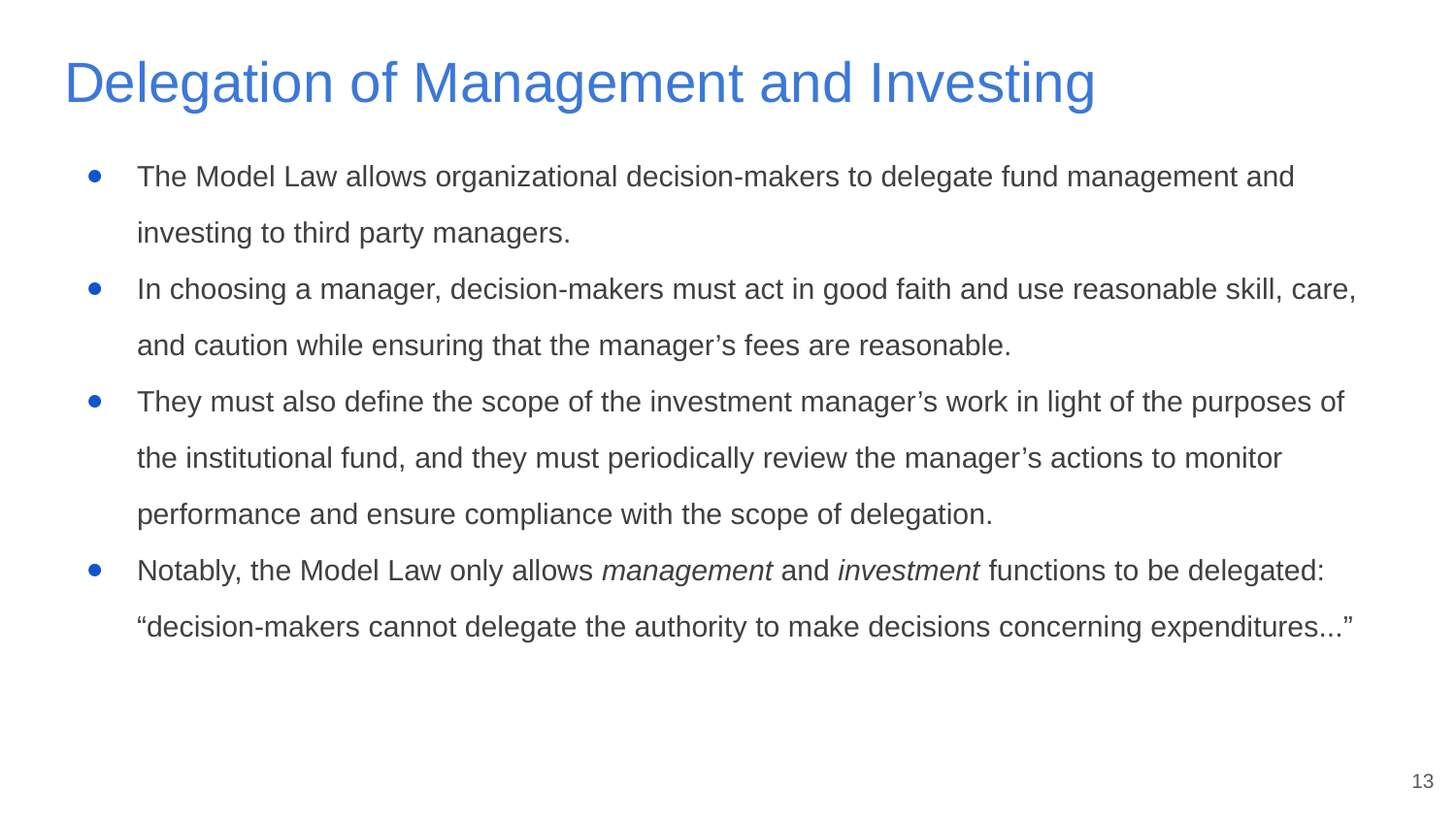

# Delegation of Management and Investing
The Model Law allows organizational decision-makers to delegate fund management and investing to third party managers.
In choosing a manager, decision-makers must act in good faith and use reasonable skill, care, and caution while ensuring that the manager’s fees are reasonable.
They must also define the scope of the investment manager’s work in light of the purposes of the institutional fund, and they must periodically review the manager’s actions to monitor performance and ensure compliance with the scope of delegation.
Notably, the Model Law only allows management and investment functions to be delegated: “decision-makers cannot delegate the authority to make decisions concerning expenditures...”
13